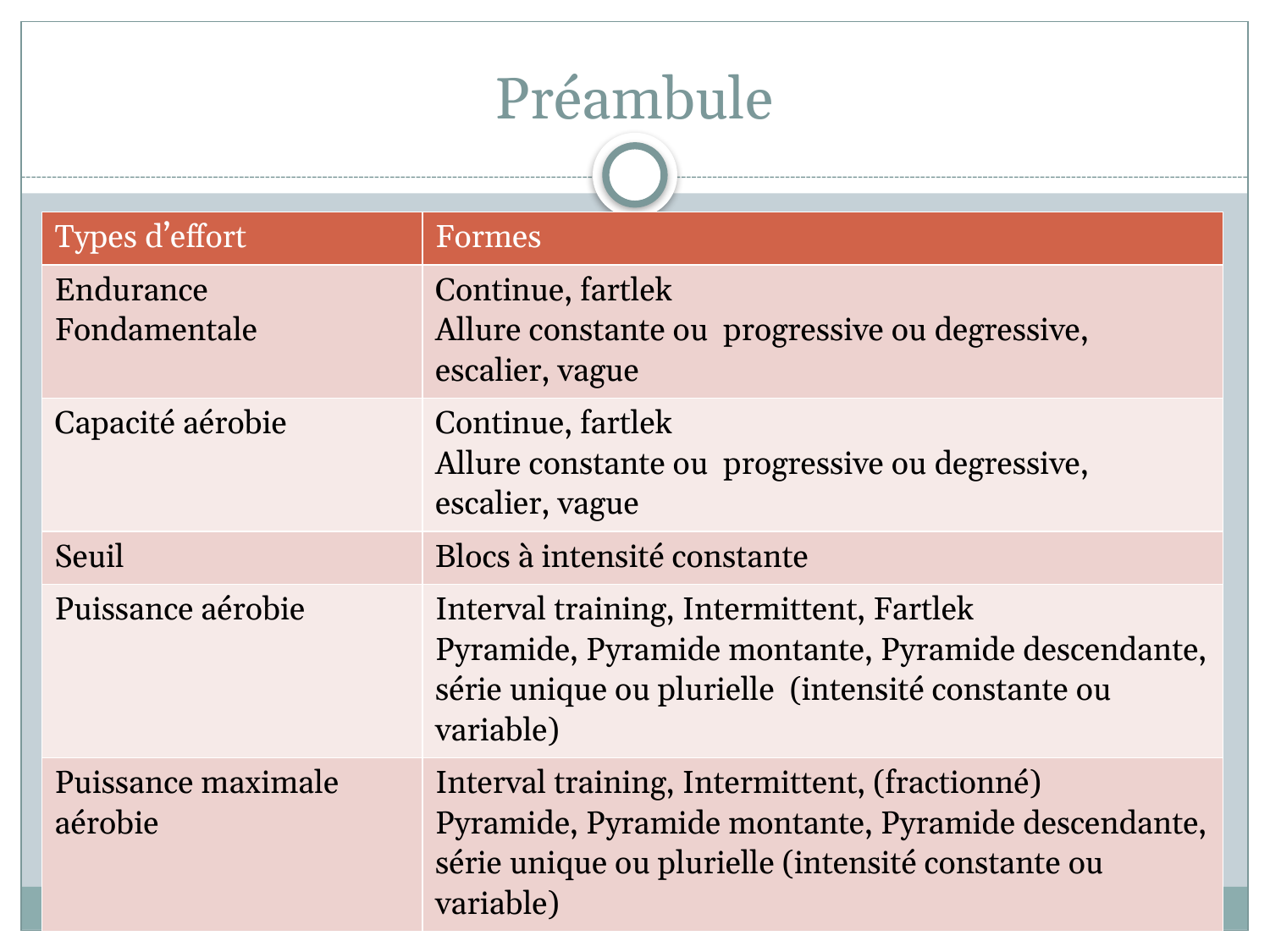

# Préambule
| Types d’effort | Formes |
| --- | --- |
| Endurance Fondamentale | Continue, fartlek Allure constante ou progressive ou degressive, escalier, vague |
| Capacité aérobie | Continue, fartlek Allure constante ou progressive ou degressive, escalier, vague |
| Seuil | Blocs à intensité constante |
| Puissance aérobie | Interval training, Intermittent, Fartlek Pyramide, Pyramide montante, Pyramide descendante, série unique ou plurielle (intensité constante ou variable) |
| Puissance maximale aérobie | Interval training, Intermittent, (fractionné) Pyramide, Pyramide montante, Pyramide descendante, série unique ou plurielle (intensité constante ou variable) |